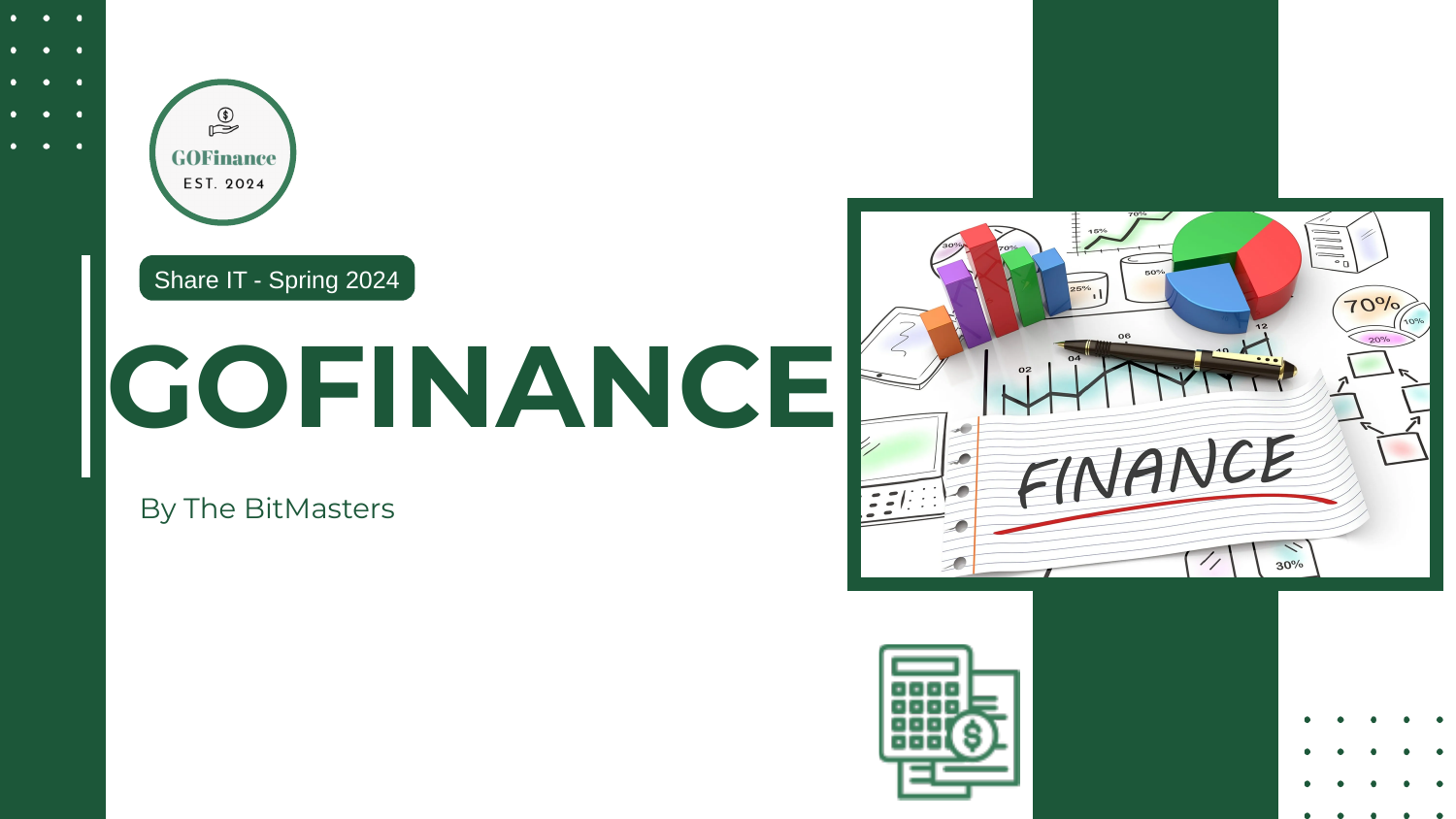

Share IT - Spring 2024

GOFINANCE
By The BitMasters